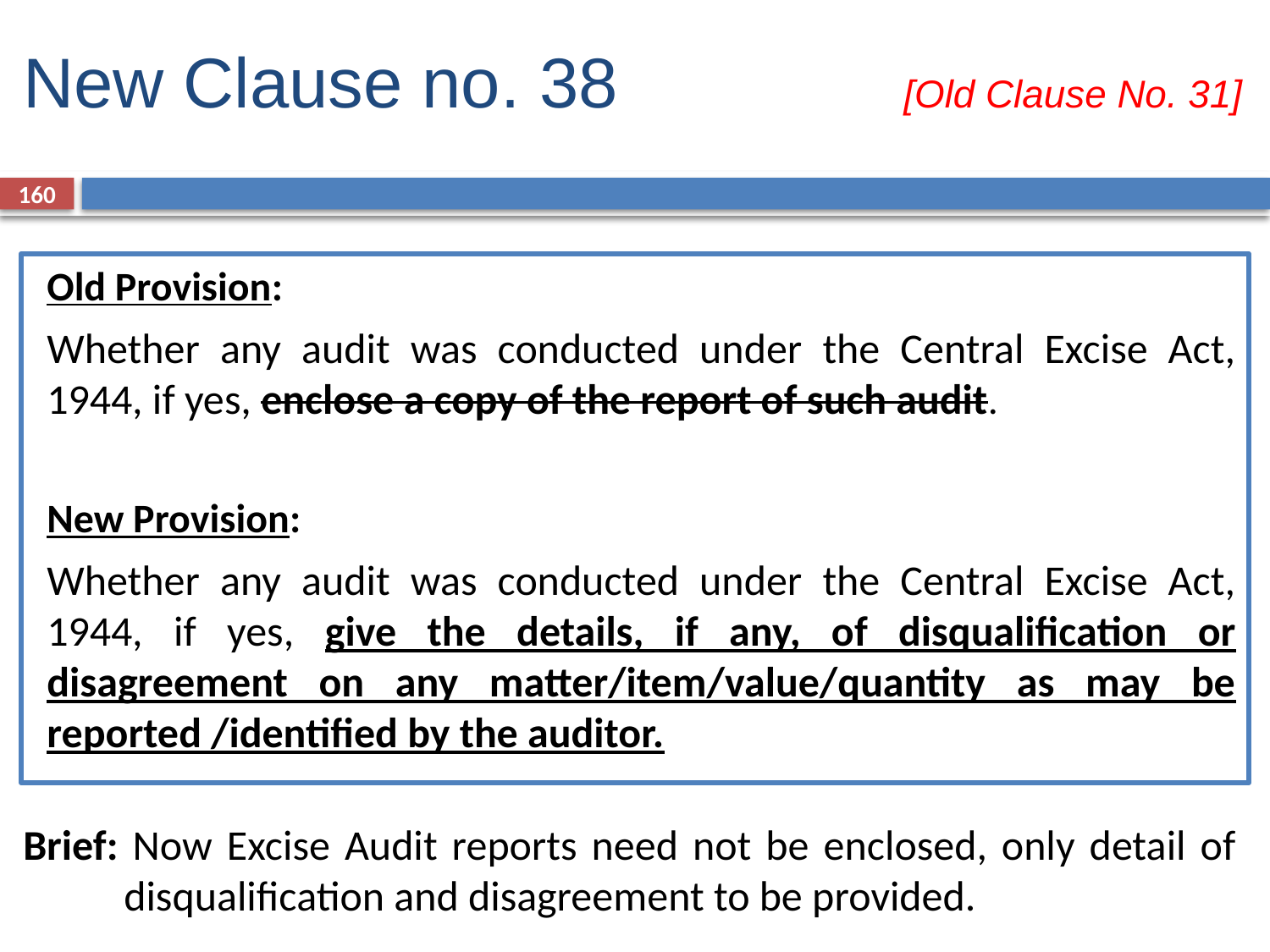

# New Clause no. 38	  	           [Old Clause No. 31]
160
Old Provision:
Whether any audit was conducted under the Central Excise Act, 1944, if yes, enclose a copy of the report of such audit.

New Provision:
Whether any audit was conducted under the Central Excise Act, 1944, if yes, give the details, if any, of disqualification or disagreement on any matter/item/value/quantity as may be reported /identified by the auditor.
Brief: Now Excise Audit reports need not be enclosed, only detail of disqualification and disagreement to be provided.